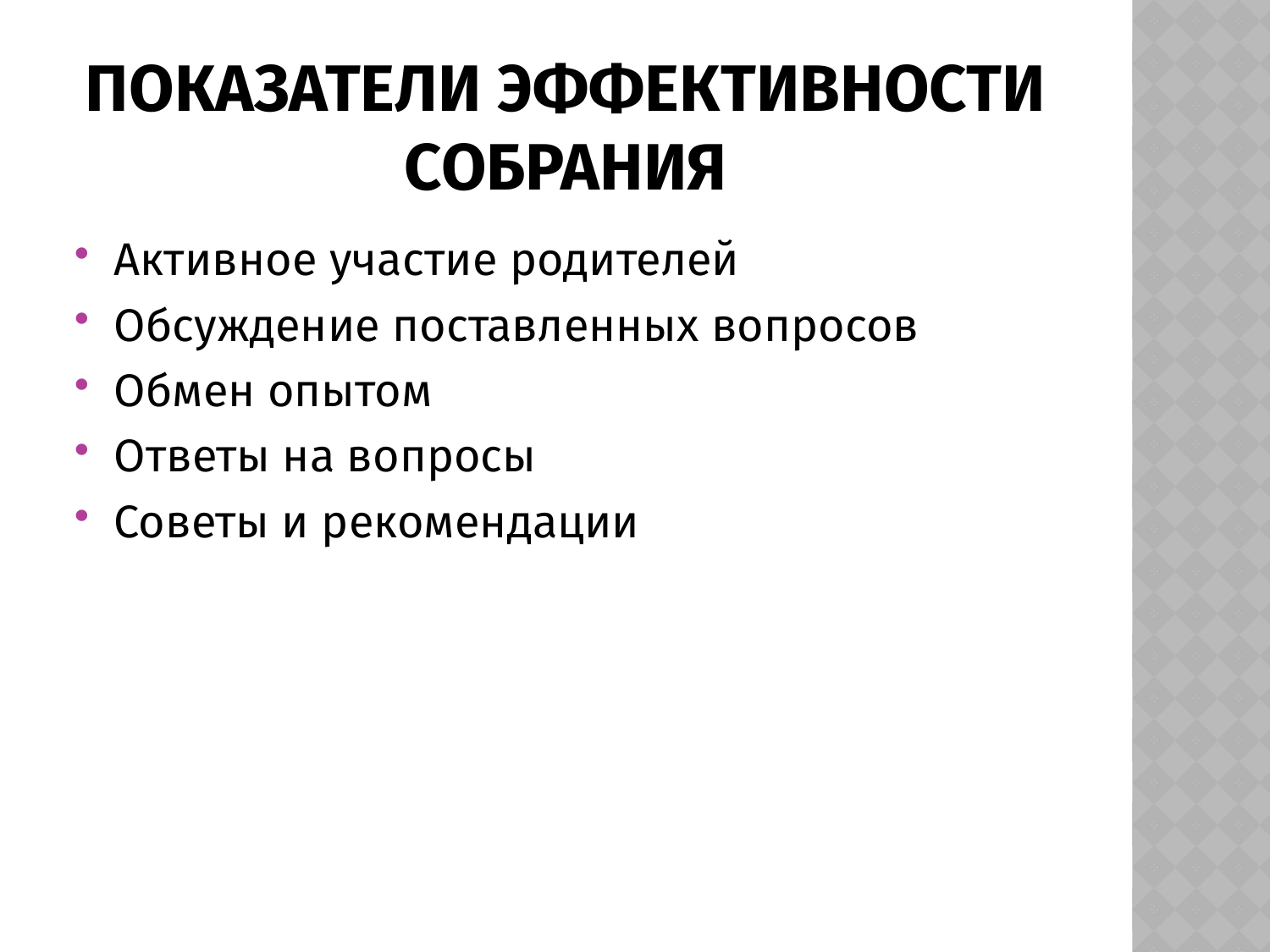

# Показатели эффективности собрания
Активное участие родителей
Обсуждение поставленных вопросов
Обмен опытом
Ответы на вопросы
Советы и рекомендации